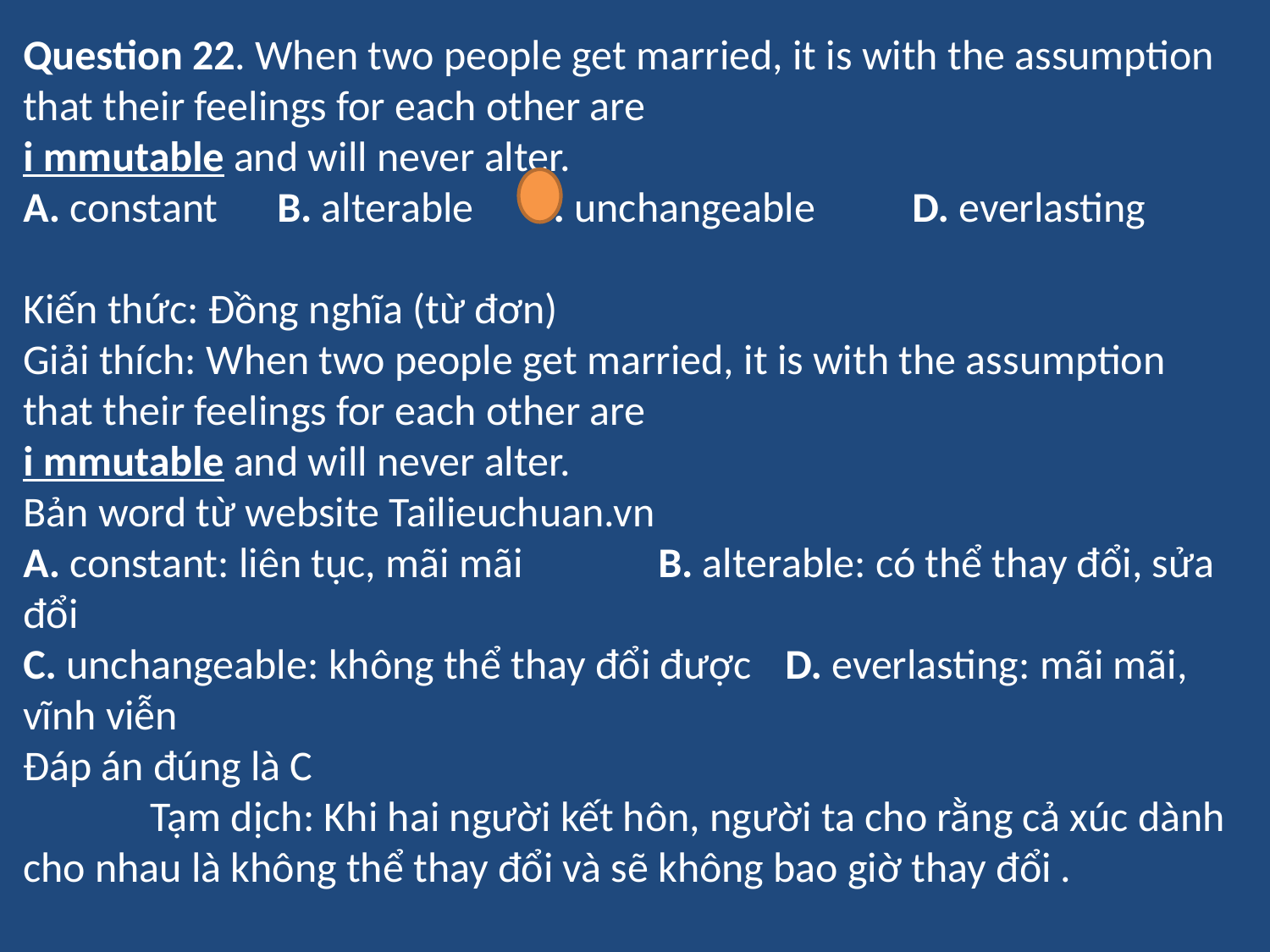

Question 22. When two people get married, it is with the assumption that their feelings for each other are
i mmutable and will never alter.
A. constant	B. alterable	C. unchangeable	D. everlasting

Kiến thức: Đồng nghĩa (từ đơn)
Giải thích: When two people get married, it is with the assumption that their feelings for each other are
i mmutable and will never alter.
Bản word từ website Tailieuchuan.vn
A. constant: liên tục, mãi mãi		B. alterable: có thể thay đổi, sửa đổi
C. unchangeable: không thể thay đổi được	D. everlasting: mãi mãi, vĩnh viễn
Đáp án đúng là C
	Tạm dịch: Khi hai người kết hôn, người ta cho rằng cả xúc dành cho nhau là không thể thay đổi và sẽ không bao giờ thay đổi .